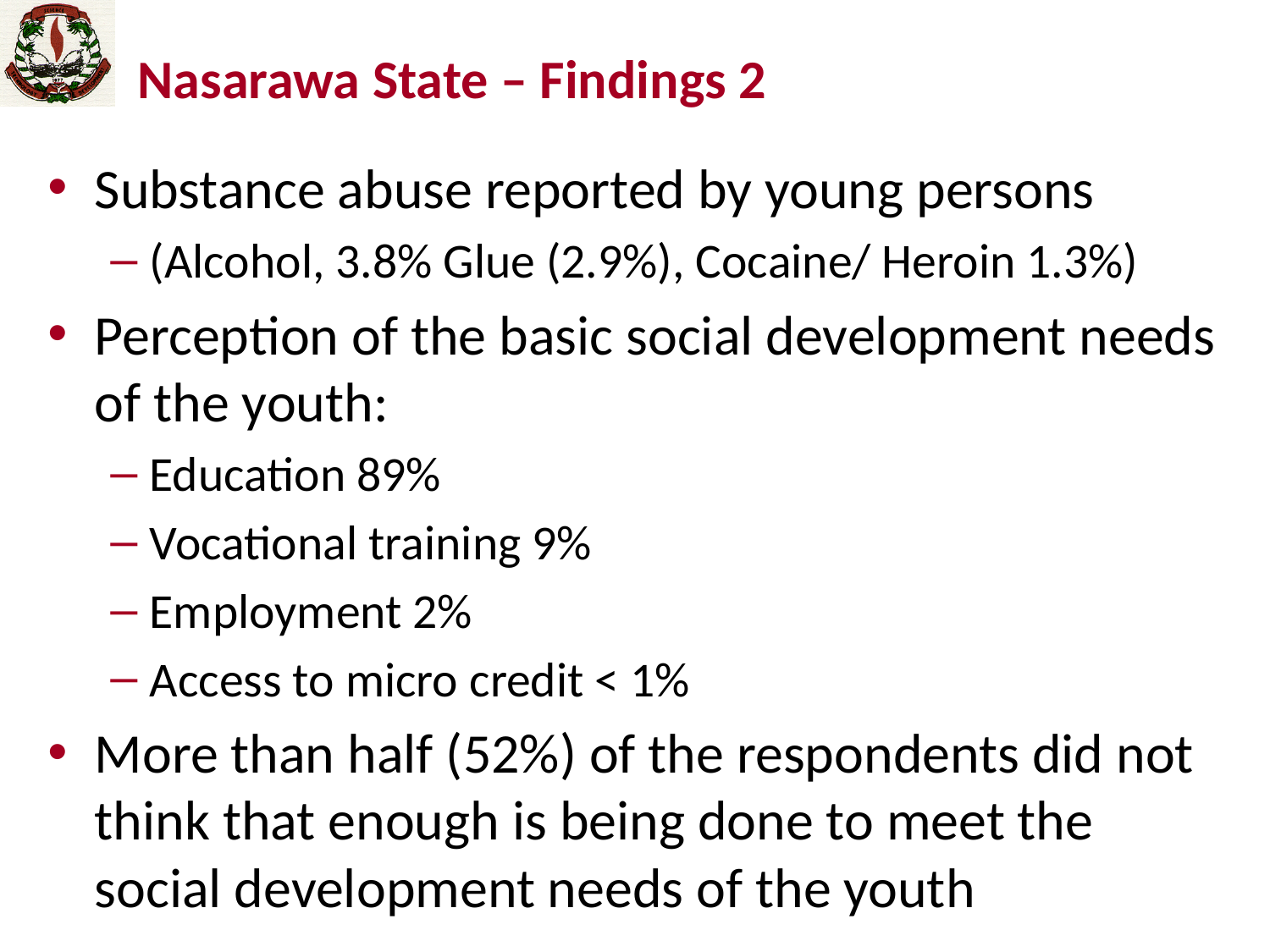

# Nasarawa State – Findings 2
Substance abuse reported by young persons
(Alcohol, 3.8% Glue (2.9%), Cocaine/ Heroin 1.3%)
Perception of the basic social development needs of the youth:
Education 89%
Vocational training 9%
Employment 2%
Access to micro credit < 1%
More than half (52%) of the respondents did not think that enough is being done to meet the social development needs of the youth